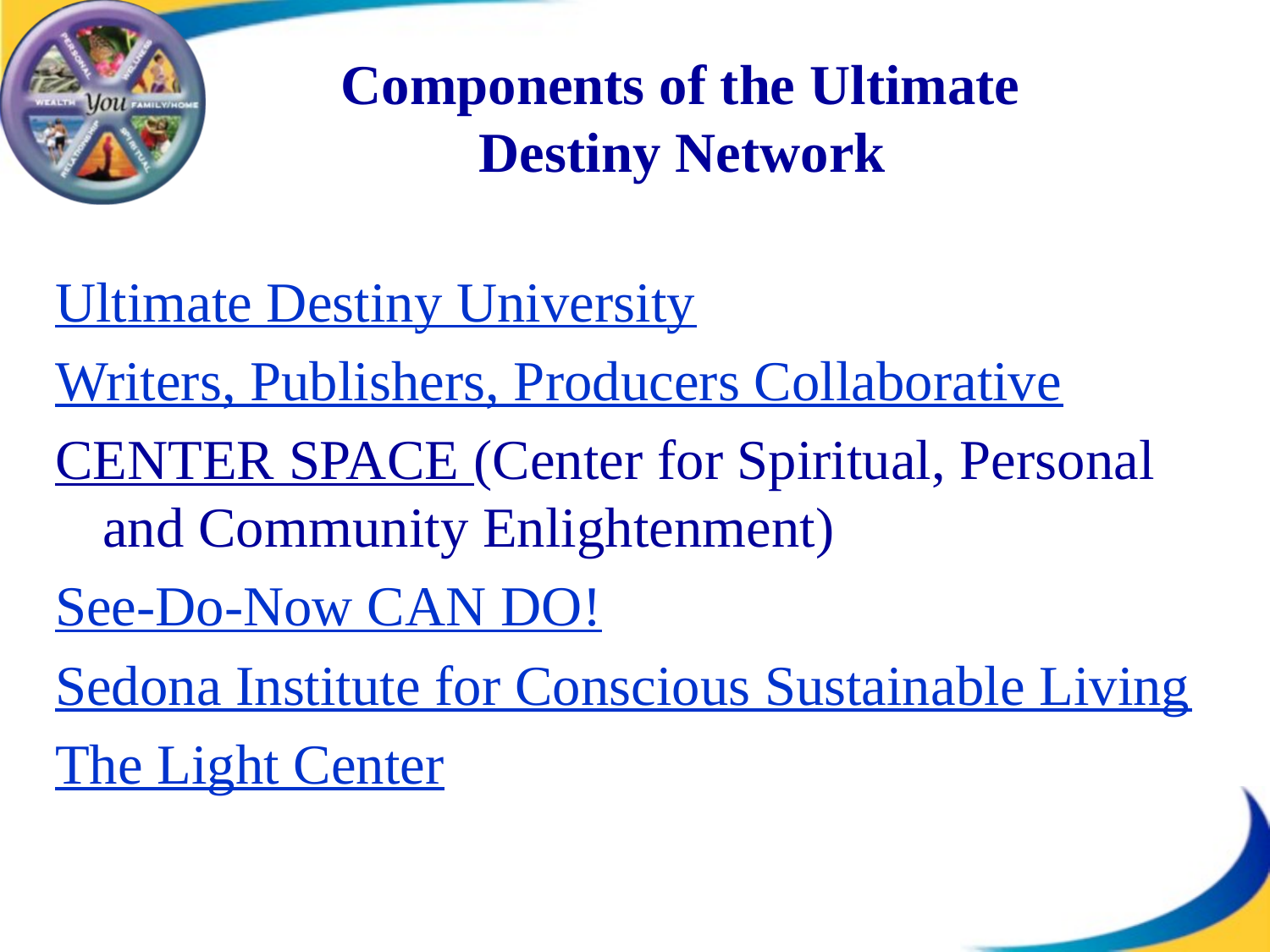

Components of the Ultimate
Destiny Network

Ultimate Destiny University
Writers, Publishers, Producers Collaborative
CENTER SPACE (Center for Spiritual, Personal and Community Enlightenment)
See-Do-Now CAN DO!
Sedona Institute for Conscious Sustainable Living
The Light Center

#